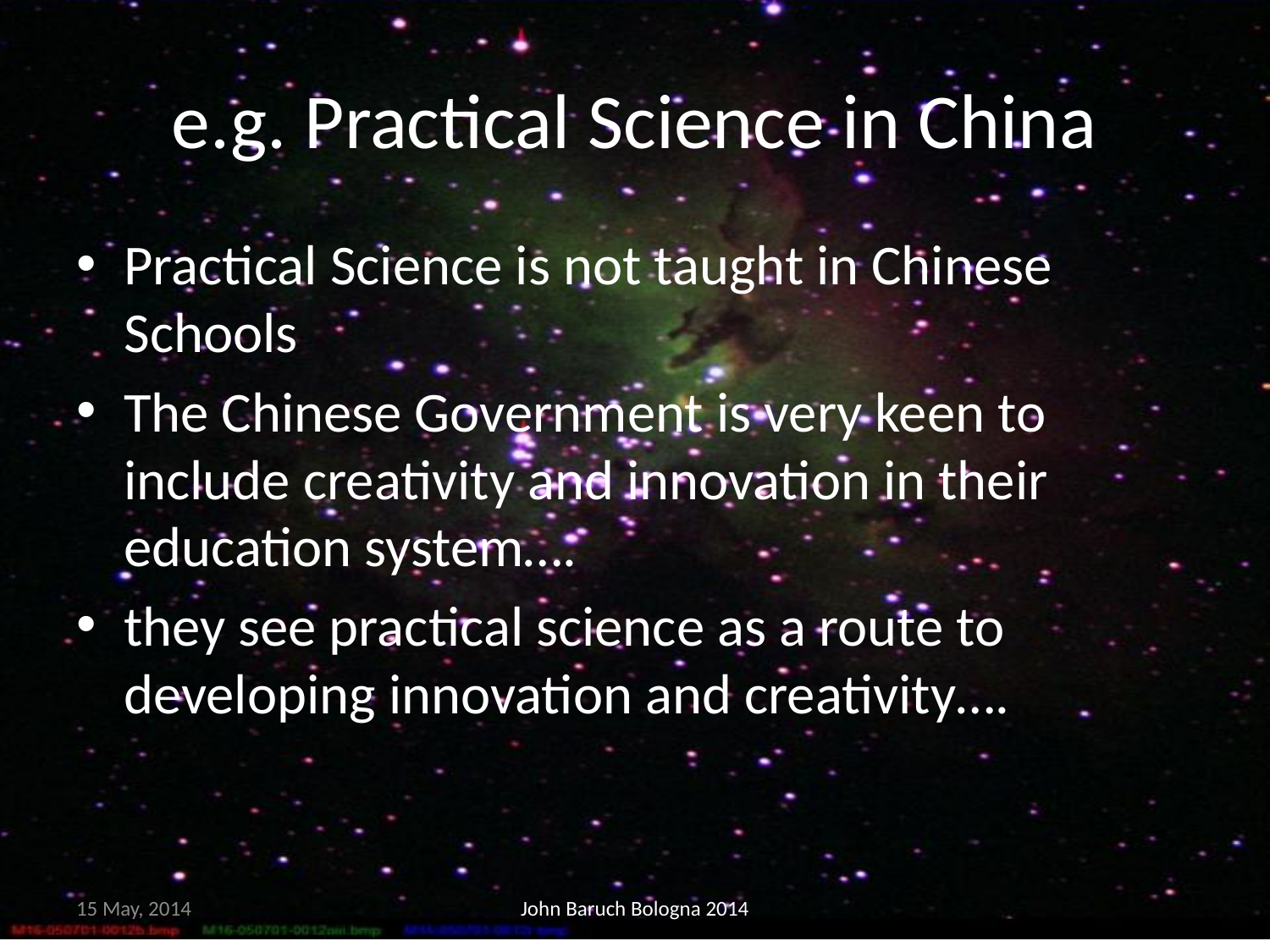

# e.g. Practical Science in China
Practical Science is not taught in Chinese Schools
The Chinese Government is very keen to include creativity and innovation in their education system….
they see practical science as a route to developing innovation and creativity….
15 May, 2014
John Baruch Bologna 2014